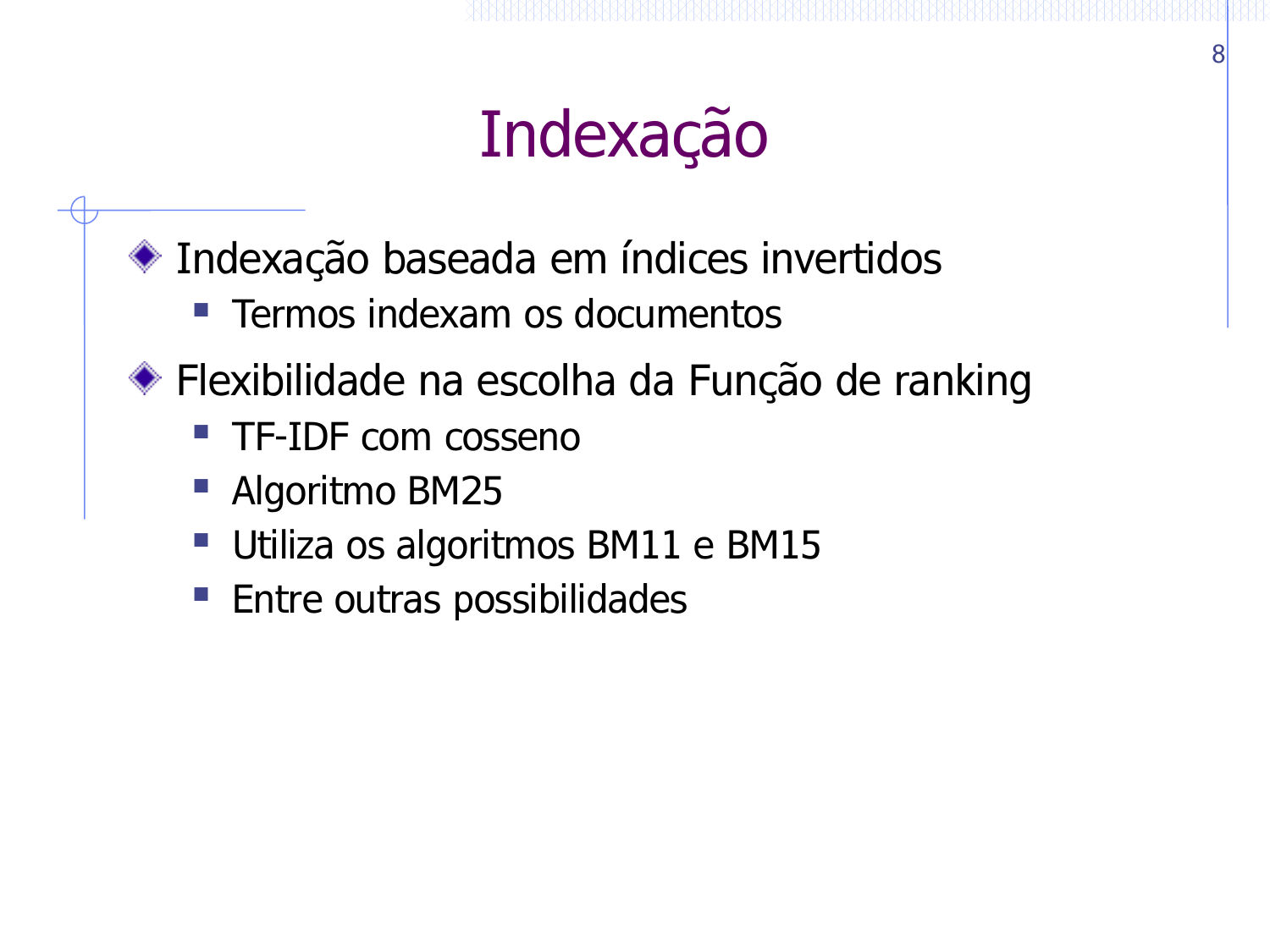

8
# Indexação
Indexação baseada em índices invertidos
Termos indexam os documentos
Flexibilidade na escolha da Função de ranking
TF-IDF com cosseno
Algoritmo BM25
Utiliza os algoritmos BM11 e BM15
Entre outras possibilidades